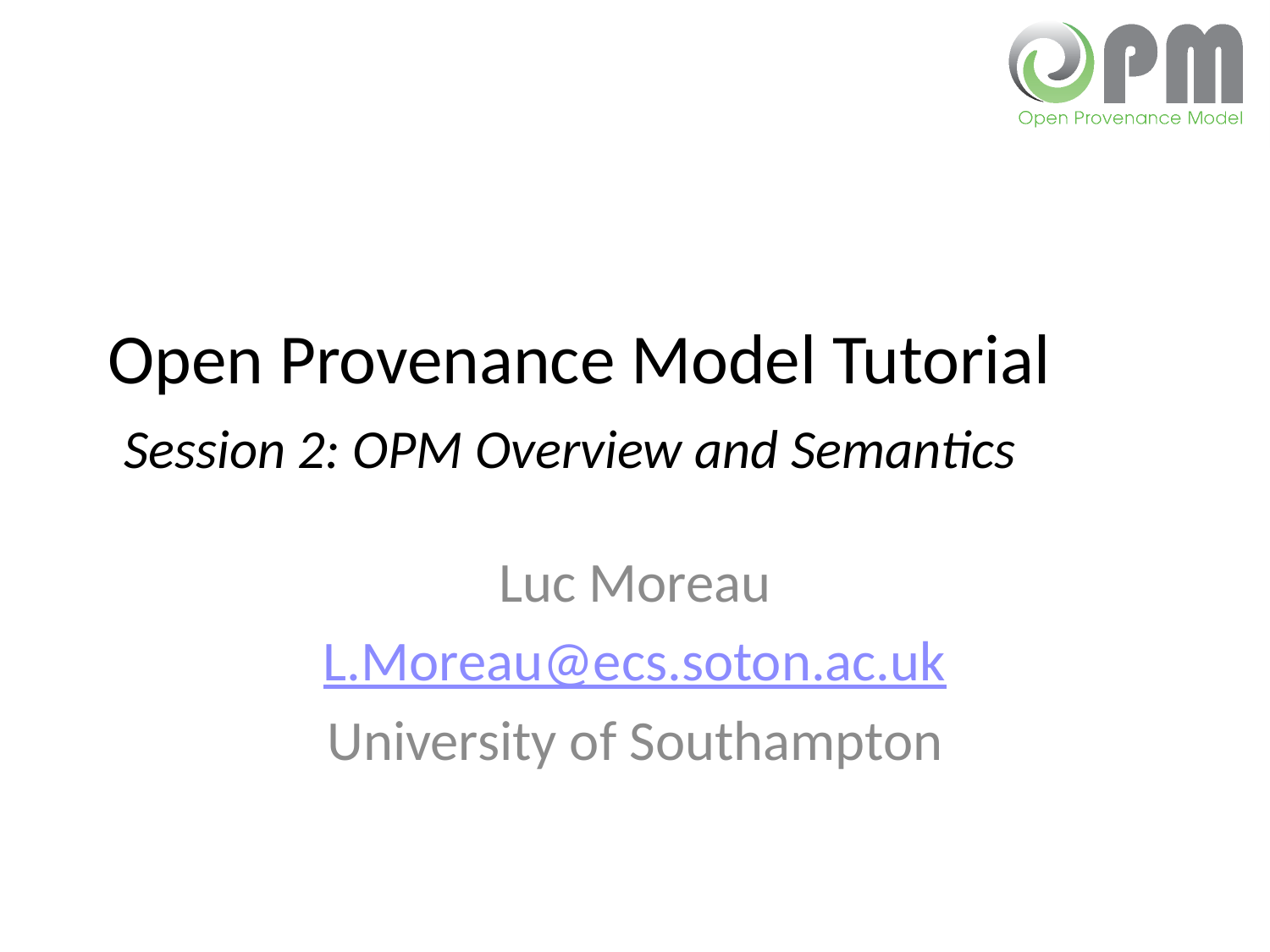

# Open Provenance Model Tutorial Session 2: OPM Overview and Semantics
Luc Moreau
L.Moreau@ecs.soton.ac.uk
University of Southampton